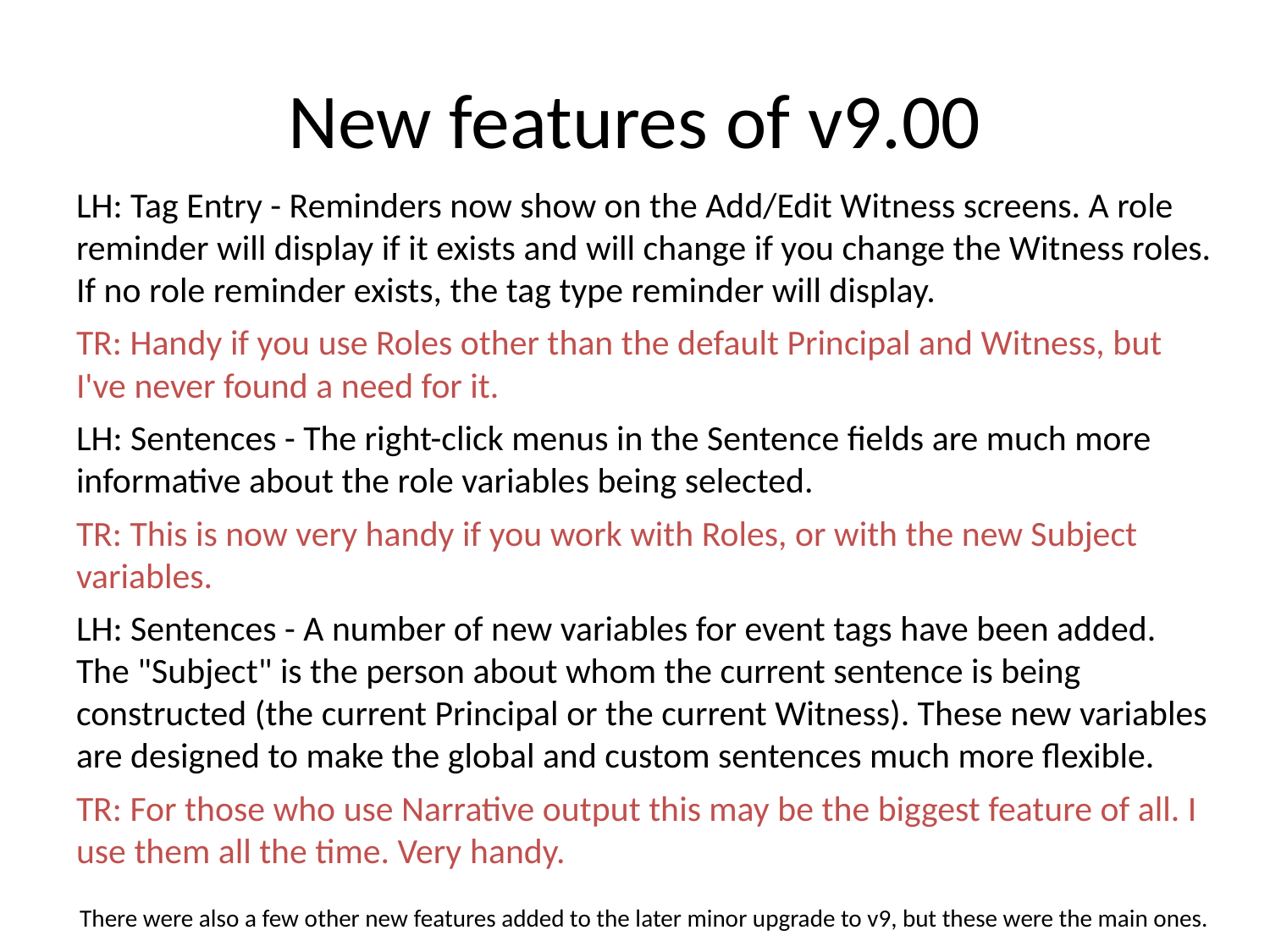

# New features of v9.00
LH: Tag Entry - Reminders now show on the Add/Edit Witness screens. A role reminder will display if it exists and will change if you change the Witness roles. If no role reminder exists, the tag type reminder will display.
TR: Handy if you use Roles other than the default Principal and Witness, but I've never found a need for it.
LH: Sentences - The right-click menus in the Sentence fields are much more informative about the role variables being selected.
TR: This is now very handy if you work with Roles, or with the new Subject variables.
LH: Sentences - A number of new variables for event tags have been added. The "Subject" is the person about whom the current sentence is being constructed (the current Principal or the current Witness). These new variables are designed to make the global and custom sentences much more flexible.
TR: For those who use Narrative output this may be the biggest feature of all. I use them all the time. Very handy.
There were also a few other new features added to the later minor upgrade to v9, but these were the main ones.